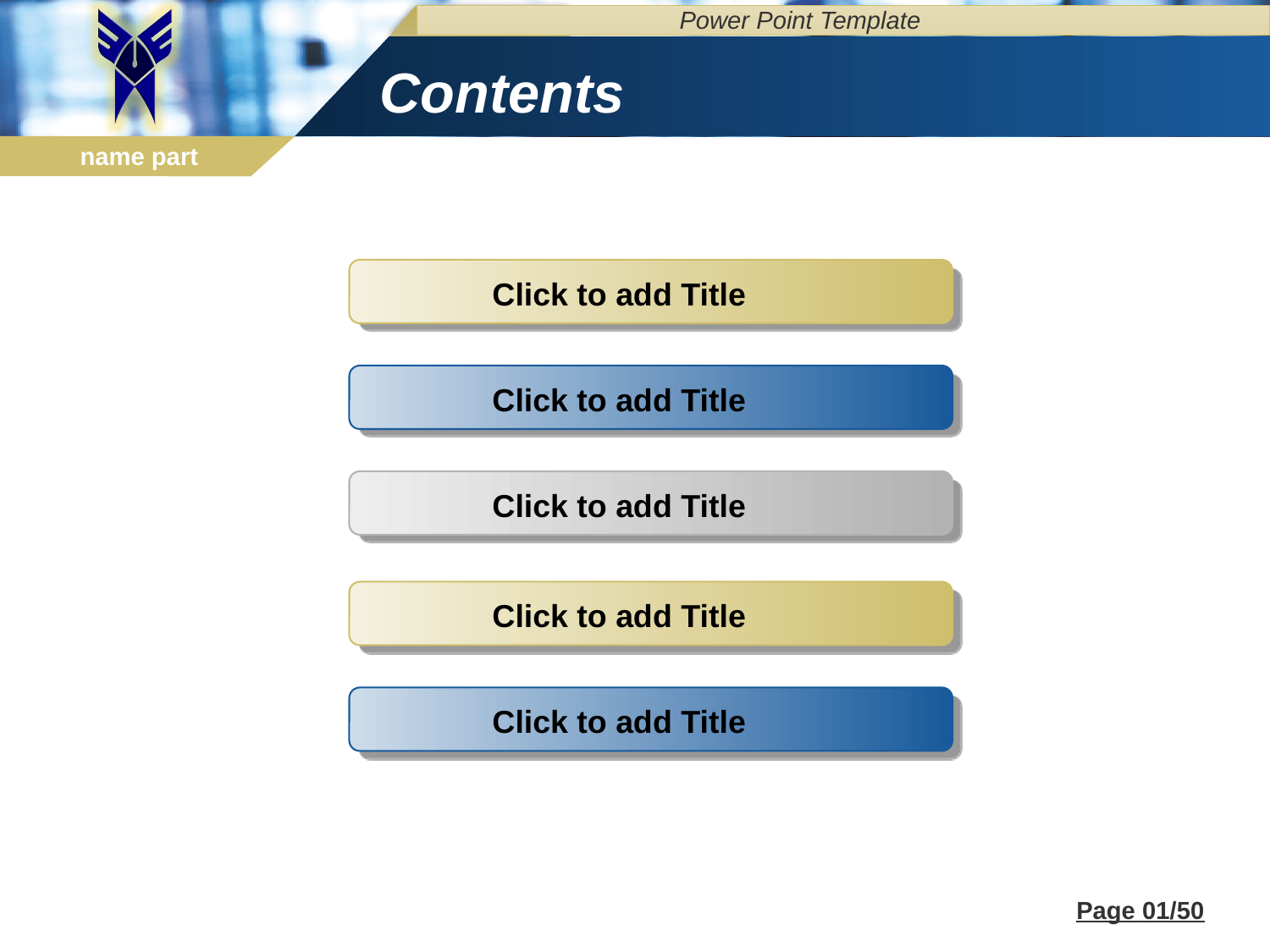

Power Point Template
# Contents

Click to add Title

Click to add Title

Click to add Title

Click to add Title

Click to add Title
Page 01/50